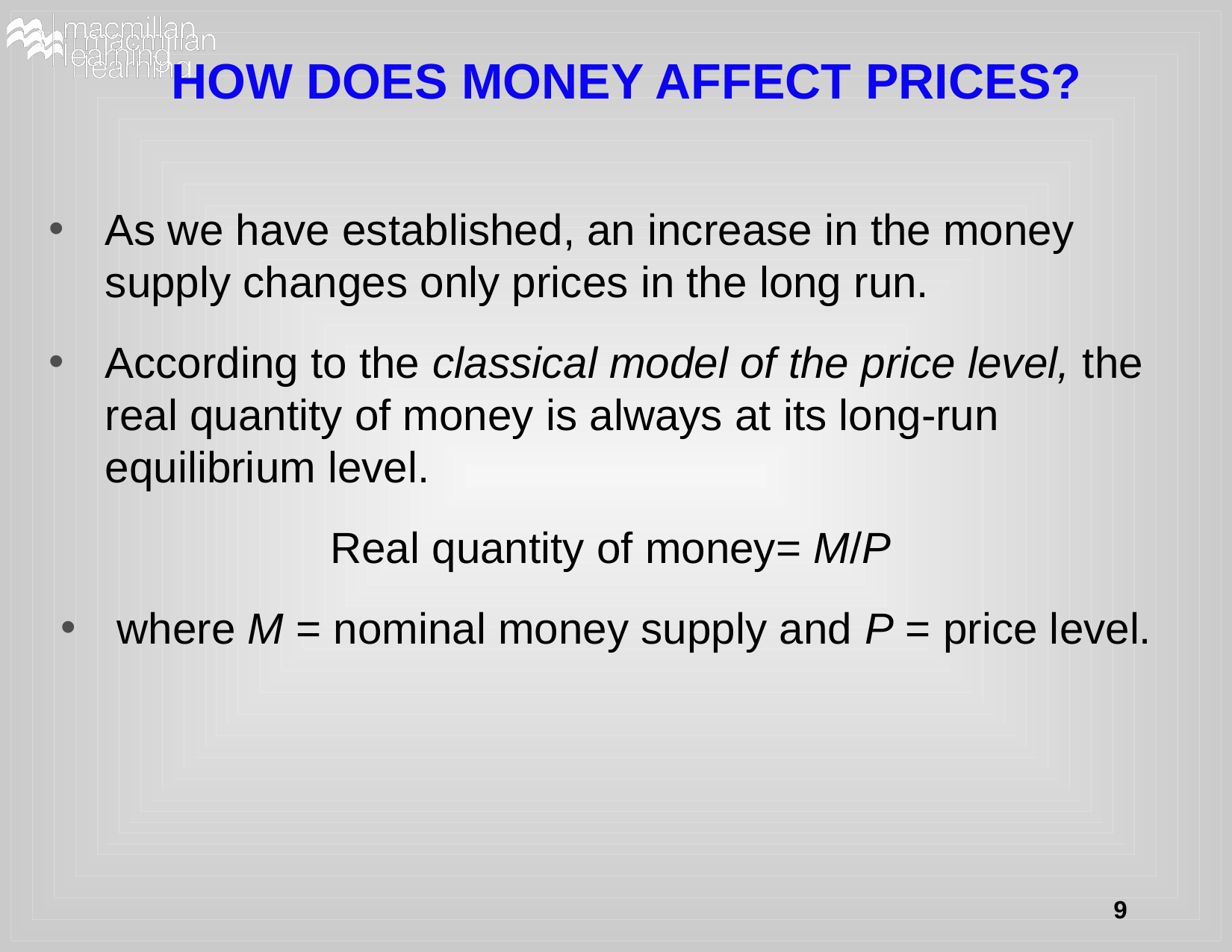

# HOW DOES MONEY AFFECT PRICES?
As we have established, an increase in the money supply changes only prices in the long run.
According to the classical model of the price level, the real quantity of money is always at its long-run equilibrium level.
Real quantity of money= M/P
where M = nominal money supply and P = price level.